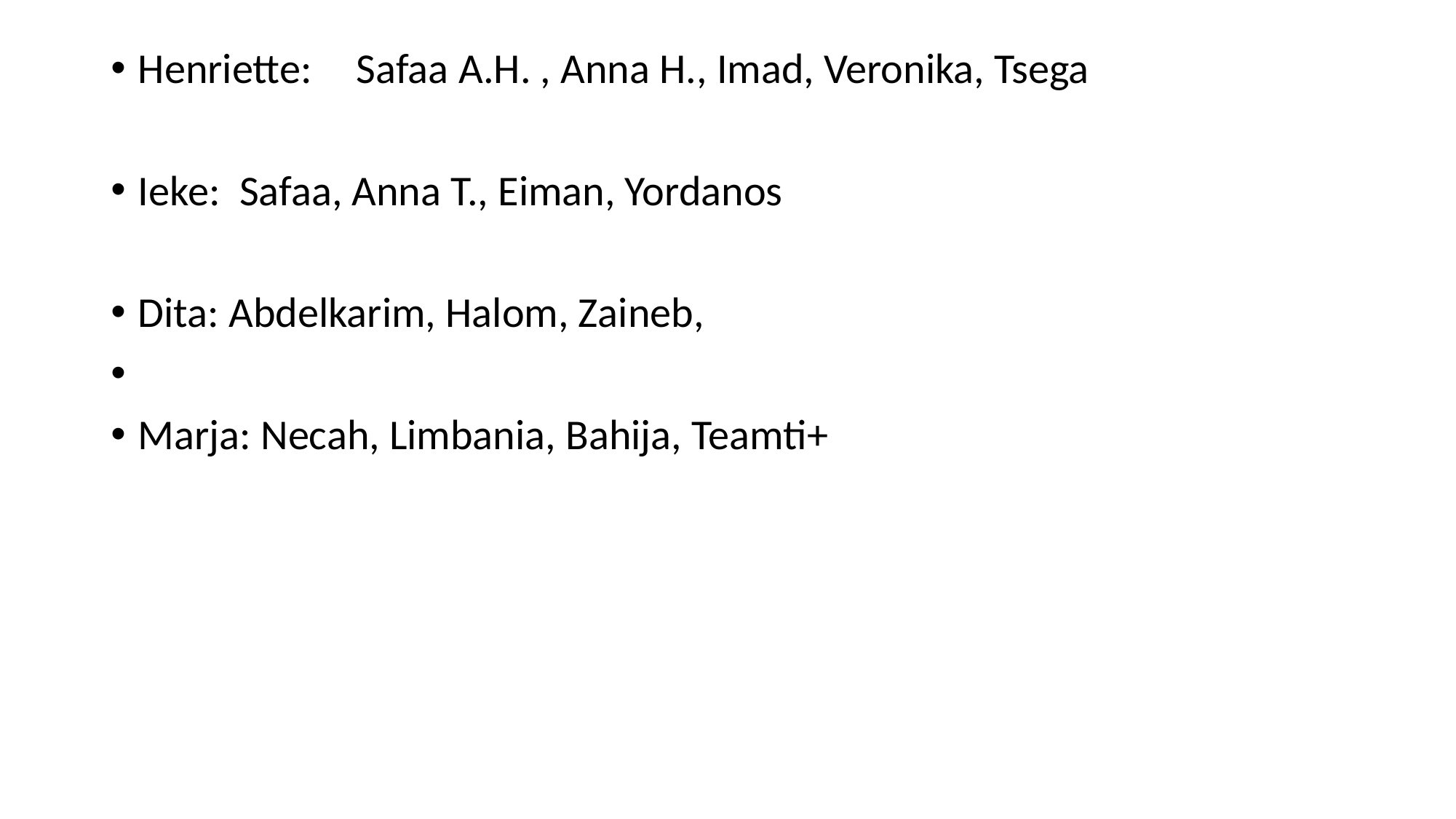

Henriette:	Safaa A.H. , Anna H., Imad, Veronika, Tsega

Ieke:  Safaa, Anna T., Eiman, Yordanos

Dita: Abdelkarim, Halom, Zaineb,

Marja: Necah, Limbania, Bahija, Teamti+